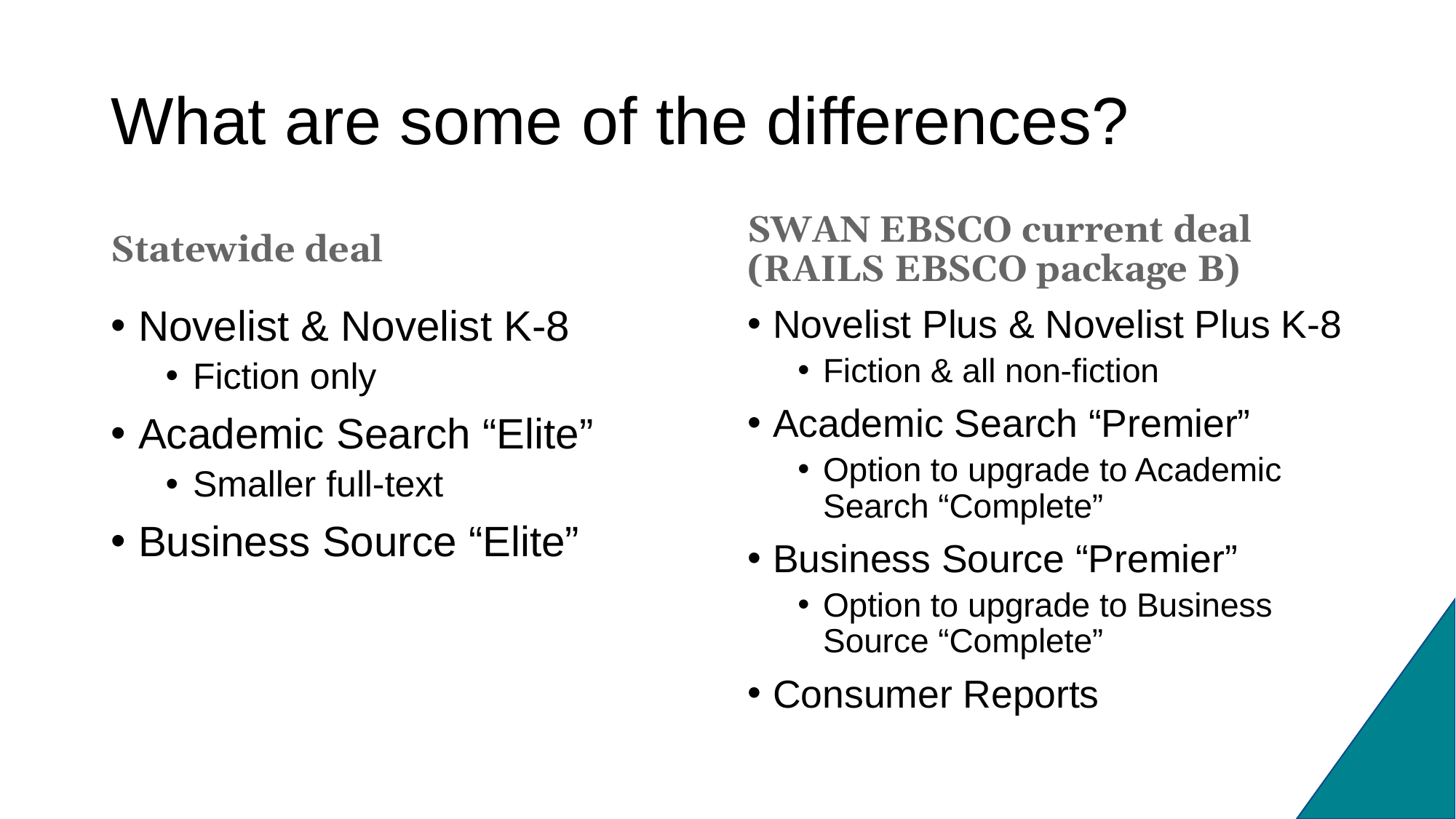

# What are some of the differences?
Statewide deal
SWAN EBSCO current deal (RAILS EBSCO package B)
Novelist & Novelist K-8
Fiction only
Academic Search “Elite”
Smaller full-text
Business Source “Elite”

Novelist Plus & Novelist Plus K-8
Fiction & all non-fiction
Academic Search “Premier”
Option to upgrade to Academic Search “Complete”
Business Source “Premier”
Option to upgrade to Business Source “Complete”
Consumer Reports